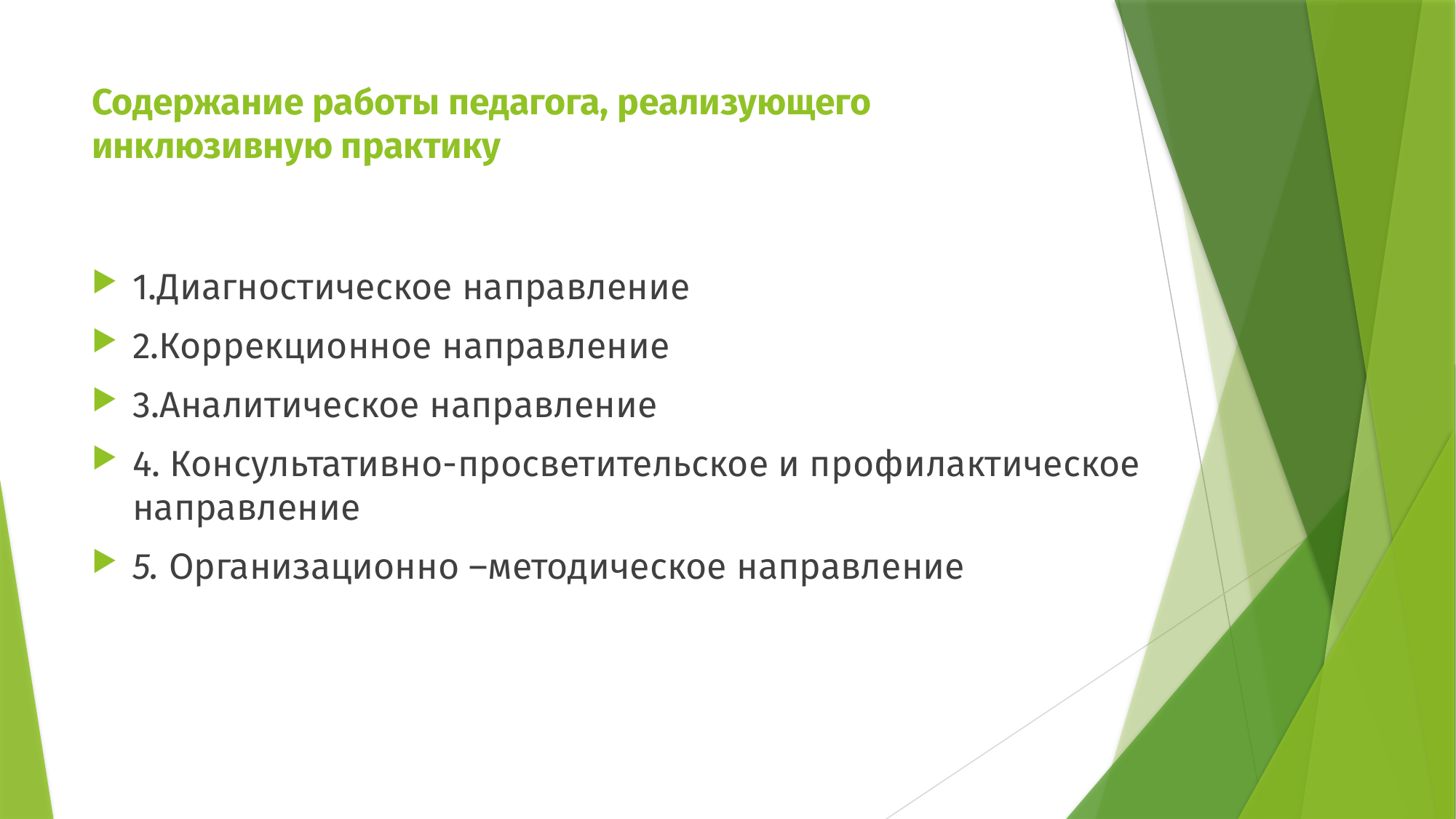

# Содержание работы педагога, реализующего инклюзивную практику
1.Диагностическое направление
2.Коррекционное направление
3.Аналитическое направление
4. Консультативно-просветительское и профилактическое направление
5. Организационно –методическое направление